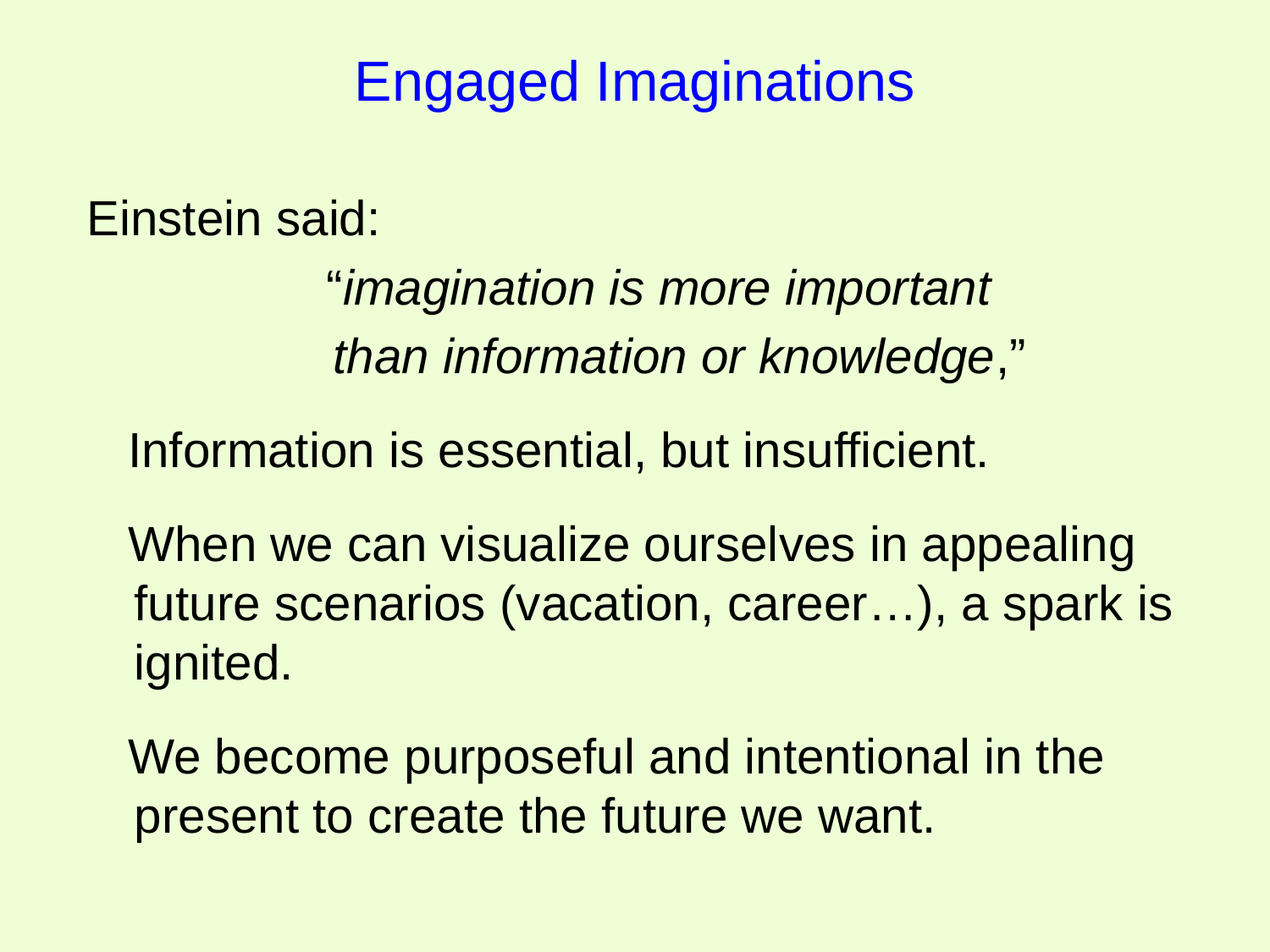

# Engaged Imaginations
Einstein said:
   “imagination is more important
      than information or knowledge,”

   Information is essential, but insufficient.

   When we can visualize ourselves in appealing future scenarios (vacation, career…), a spark is ignited.

   We become purposeful and intentional in the present to create the future we want.